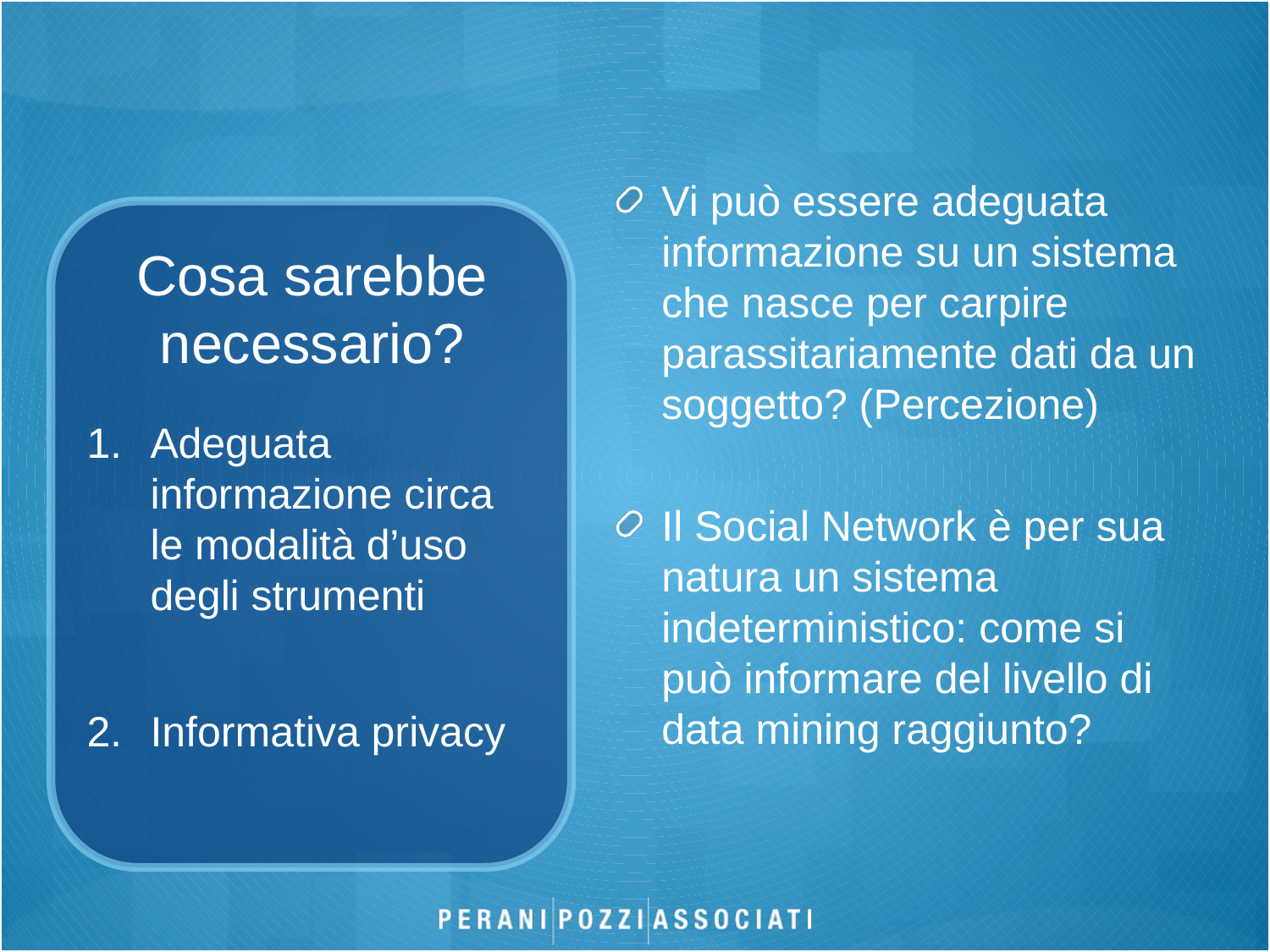

Vi può essere adeguata informazione su un sistema che nasce per carpire parassitariamente dati da un soggetto? (Percezione)
Il Social Network è per sua natura un sistema indeterministico: come si può informare del livello di data mining raggiunto?

# Cosa sarebbe necessario?

Adeguata informazione circa le modalità d’uso degli strumenti

Informativa privacy